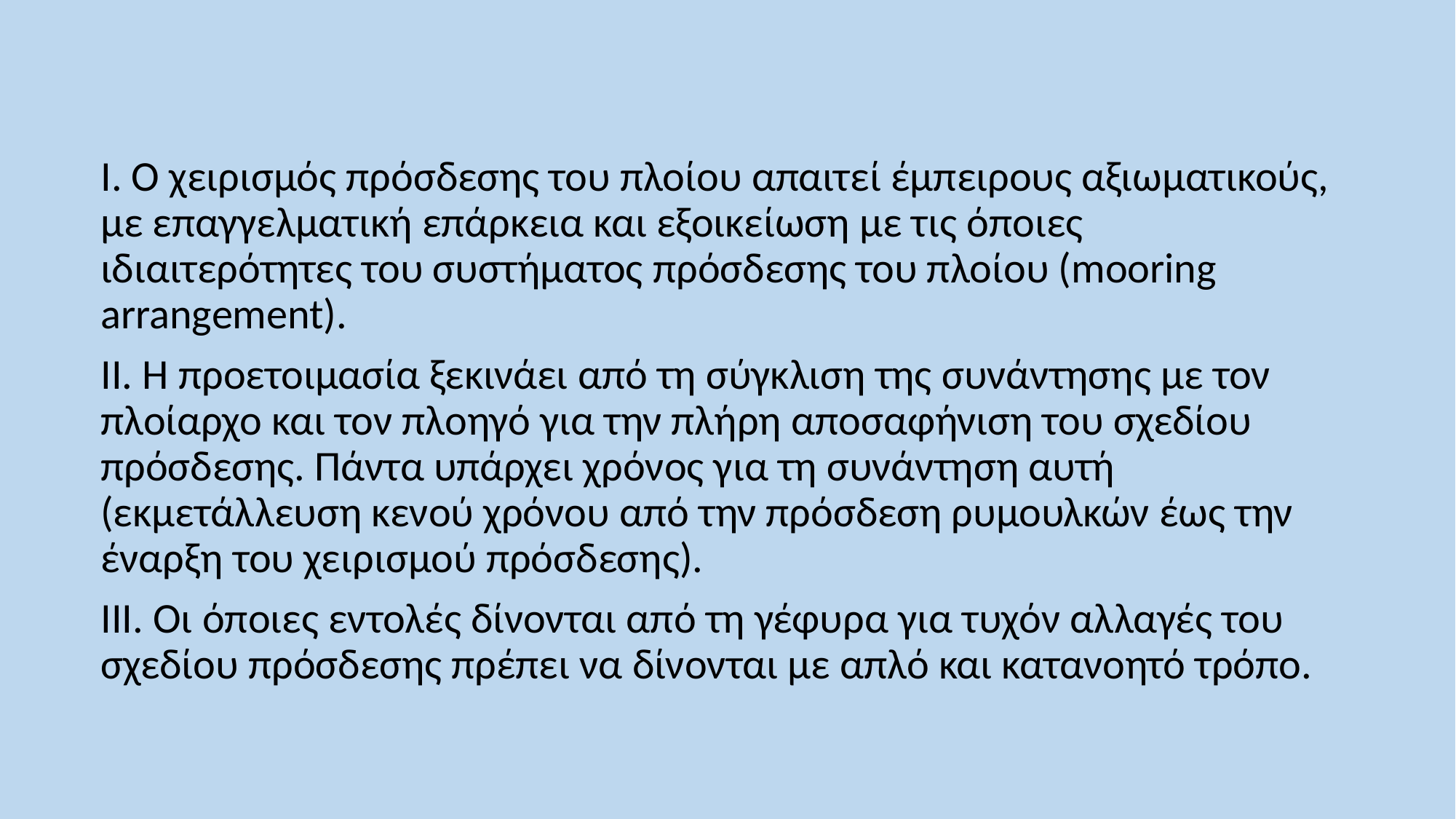

I. Ο χειρισμός πρόσδεσης του πλοίου απαιτεί έμπειρους αξιωματικούς, με επαγγελματική επάρκεια και εξοικείωση με τις όποιες ιδιαιτερότητες του συστήματος πρόσδεσης του πλοίου (mooring arrangement).
II. Η προετοιμασία ξεκινάει από τη σύγκλιση της συνάντησης με τον πλοίαρχο και τον πλοηγό για την πλήρη αποσαφήνιση του σχεδίου πρόσδεσης. Πάντα υπάρχει χρόνος για τη συνάντηση αυτή (εκμετάλλευση κενού χρόνου από την πρόσδεση ρυμουλκών έως την έναρξη του χειρισμού πρόσδεσης).
III. Οι όποιες εντολές δίνονται από τη γέφυρα για τυχόν αλλαγές του σχεδίου πρόσδεσης πρέπει να δίνονται με απλό και κατανοητό τρόπο.